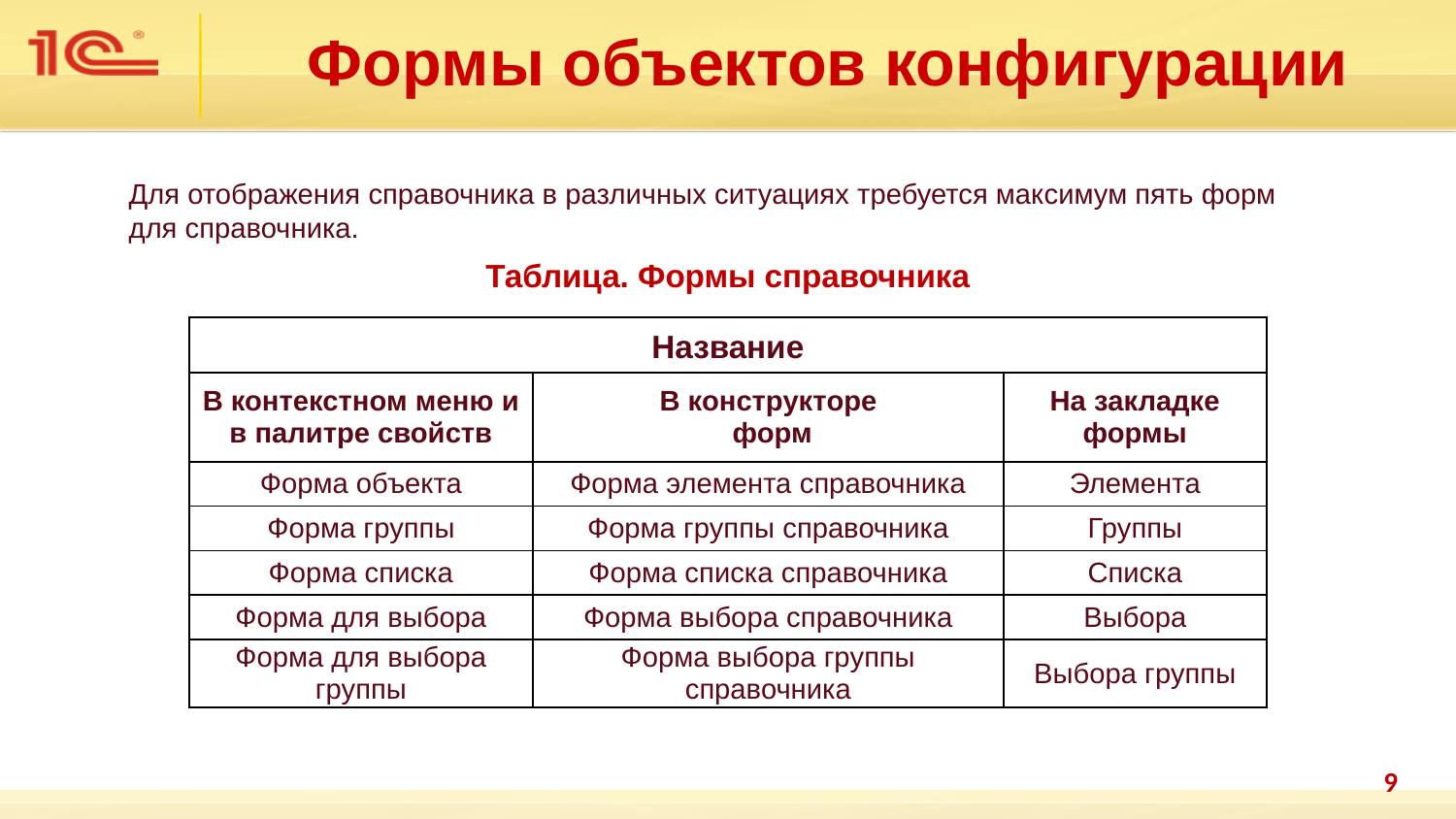

# Формы объектов конфигурации
Для отображения справочника в различных ситуациях требуется максимум пять форм для справочника.
Таблица. Формы справочника
| Название |  |  |
| --- | --- | --- |
| В контекстном меню и в палитре свойств | В конструкторе форм | На закладке формы |
| Форма объекта | Форма элемента справочника | Элемента |
| Форма группы | Форма группы справочника | Группы |
| Форма списка | Форма списка справочника | Списка |
| Форма для выбора | Форма выбора справочника | Выбора |
| Форма для выбора группы | Форма выбора группы справочника | Выбора группы |
9